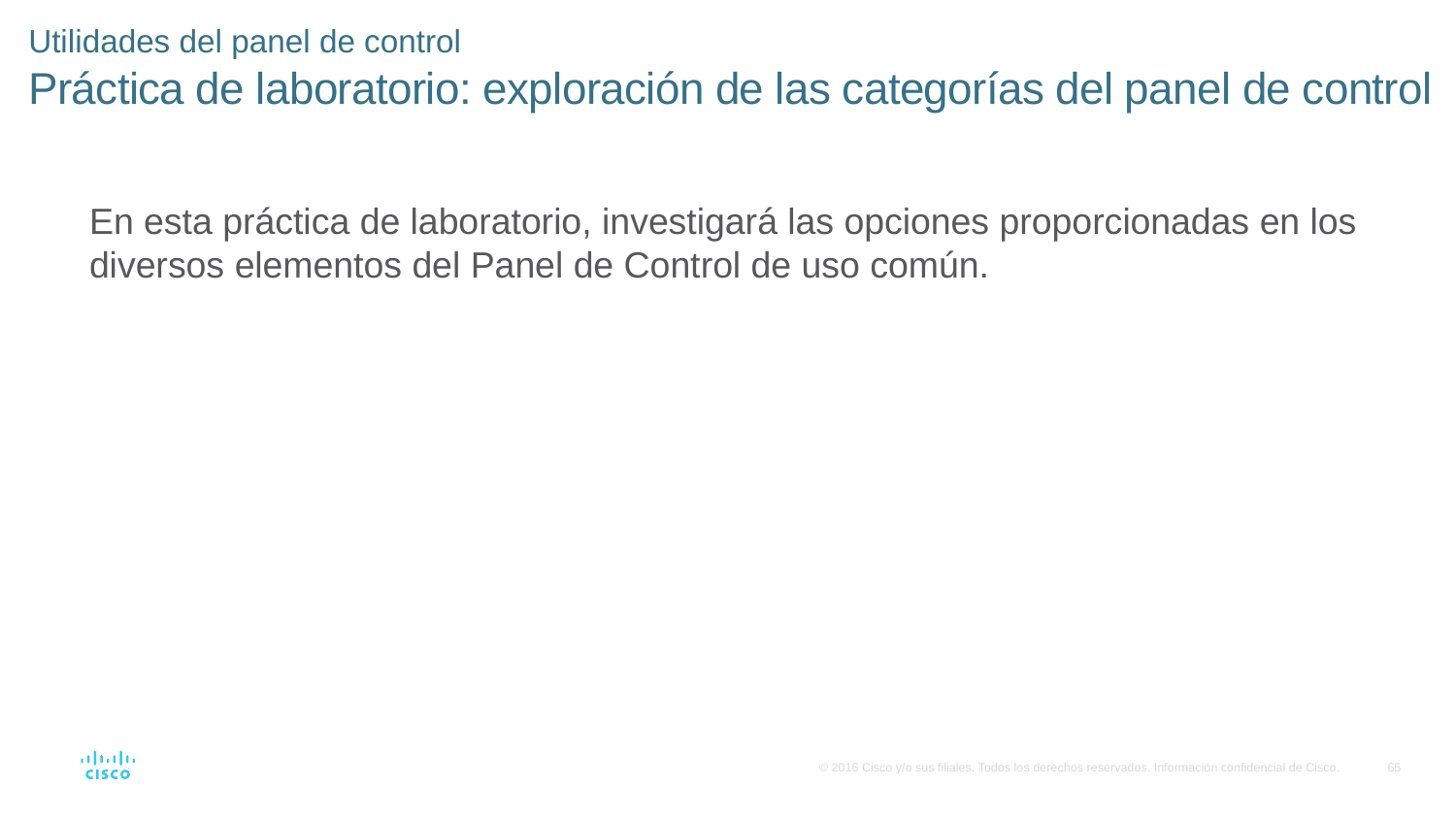

# Utilidades del panel de control Práctica de laboratorio: exploración de las categorías del panel de control
En esta práctica de laboratorio, investigará las opciones proporcionadas en los diversos elementos del Panel de Control de uso común.